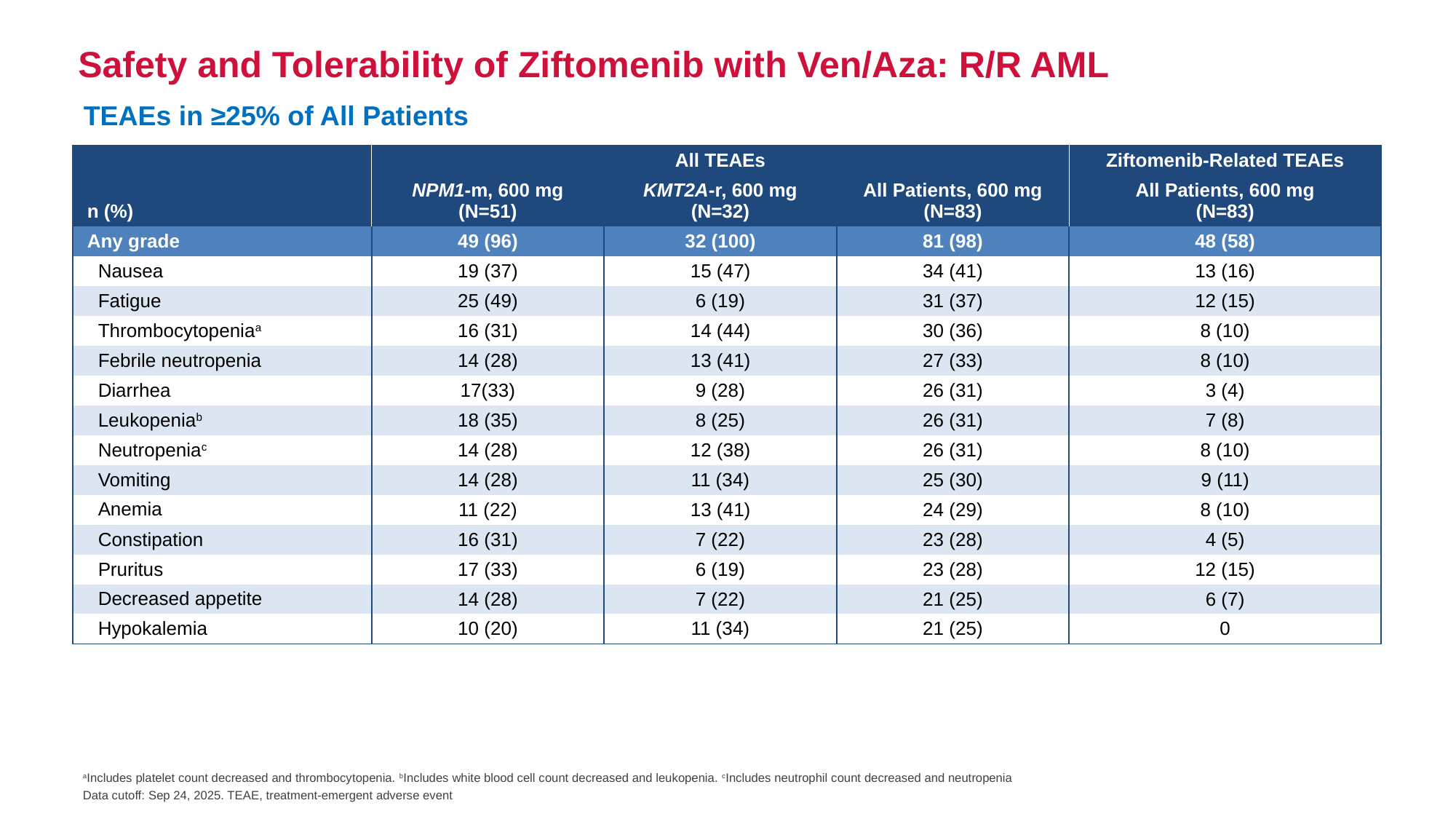

Safety and Tolerability of Ziftomenib with Ven/Aza: R/R AML
# TEAEs in ≥25% of All Patients
|  | All TEAEs |  |  | Ziftomenib-Related TEAEs |
| --- | --- | --- | --- | --- |
| n (%) | NPM1-m, 600 mg (N=51) | KMT2A-r, 600 mg (N=32) | All Patients, 600 mg (N=83) | All Patients, 600 mg (N=83) |
| Any grade | 49 (96) | 32 (100) | 81 (98) | 48 (58) |
| Nausea | 19 (37) | 15 (47) | 34 (41) | 13 (16) |
| Fatigue | 25 (49) | 6 (19) | 31 (37) | 12 (15) |
| Thrombocytopeniaa | 16 (31) | 14 (44) | 30 (36) | 8 (10) |
| Febrile neutropenia | 14 (28) | 13 (41) | 27 (33) | 8 (10) |
| Diarrhea | 17(33) | 9 (28) | 26 (31) | 3 (4) |
| Leukopeniab | 18 (35) | 8 (25) | 26 (31) | 7 (8) |
| Neutropeniac | 14 (28) | 12 (38) | 26 (31) | 8 (10) |
| Vomiting | 14 (28) | 11 (34) | 25 (30) | 9 (11) |
| Anemia | 11 (22) | 13 (41) | 24 (29) | 8 (10) |
| Constipation | 16 (31) | 7 (22) | 23 (28) | 4 (5) |
| Pruritus | 17 (33) | 6 (19) | 23 (28) | 12 (15) |
| Decreased appetite | 14 (28) | 7 (22) | 21 (25) | 6 (7) |
| Hypokalemia | 10 (20) | 11 (34) | 21 (25) | 0 |
aIncludes platelet count decreased and thrombocytopenia. bIncludes white blood cell count decreased and leukopenia. cIncludes neutrophil count decreased and neutropenia
Data cutoff: Sep 24, 2025. TEAE, treatment-emergent adverse event